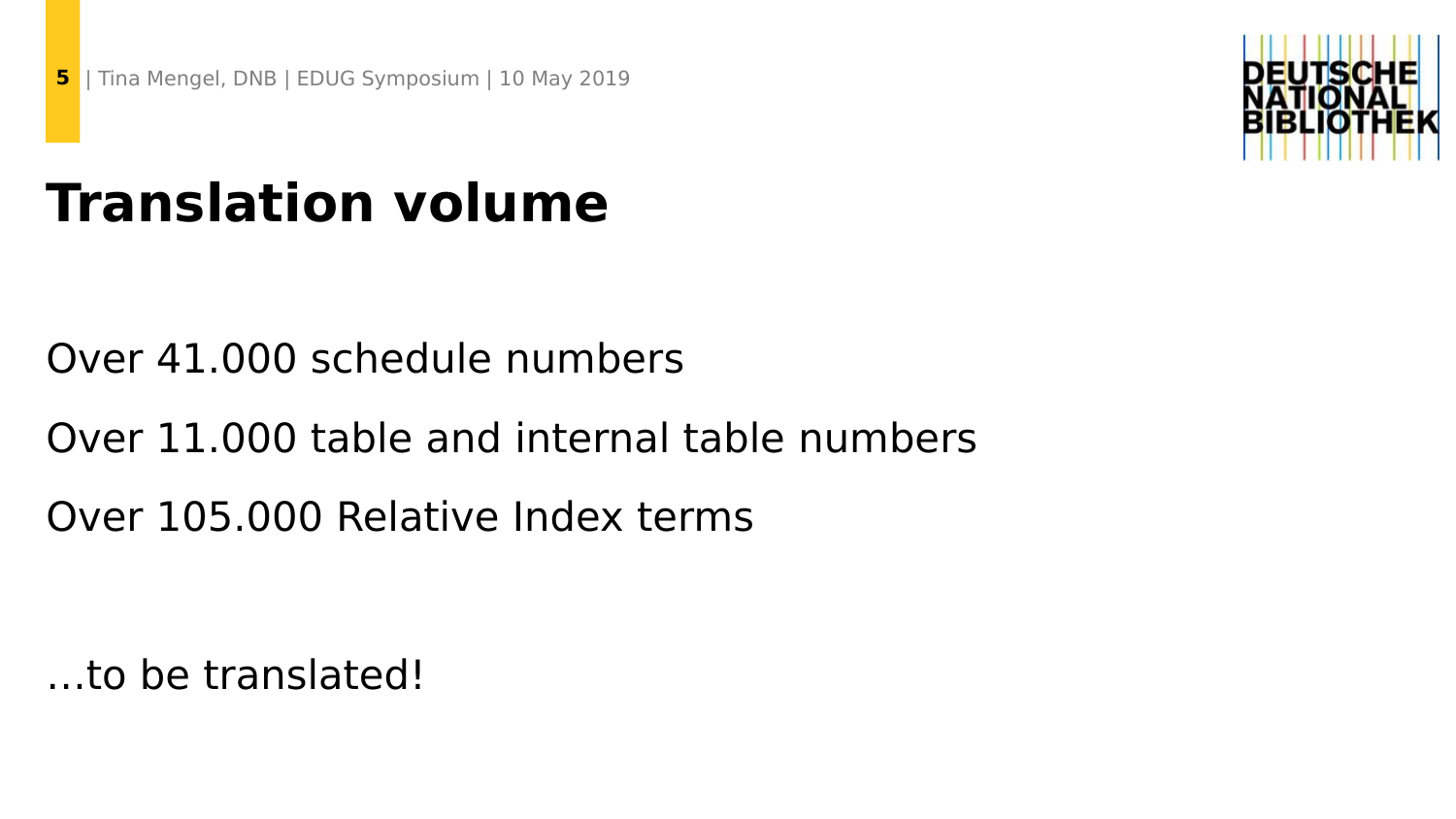

5
| Tina Mengel, DNB | EDUG Symposium | 10 May 2019
# Translation volume
Over 41.000 schedule numbers
Over 11.000 table and internal table numbers
Over 105.000 Relative Index terms

…to be translated!